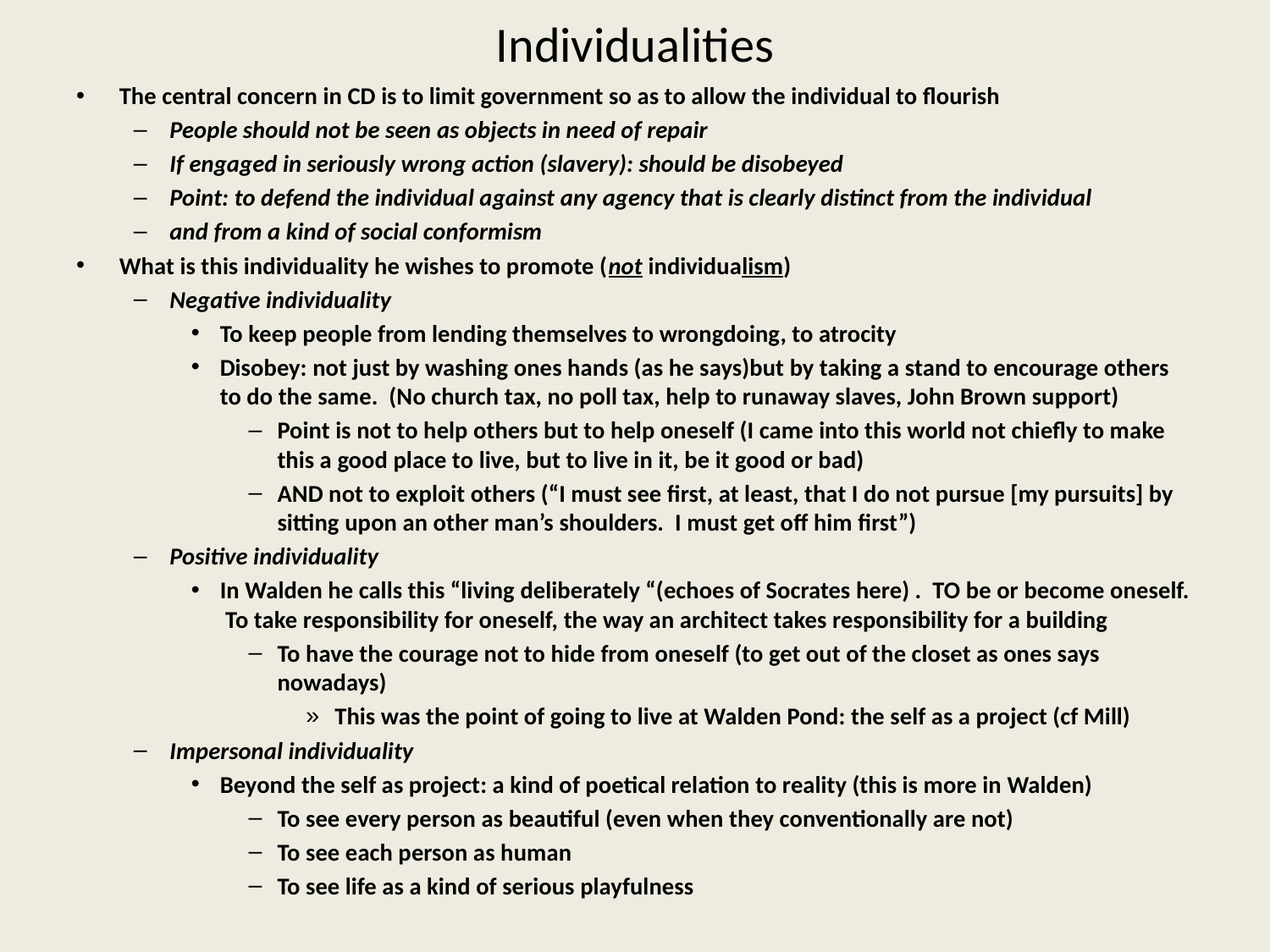

# Individualities
The central concern in CD is to limit government so as to allow the individual to flourish
People should not be seen as objects in need of repair
If engaged in seriously wrong action (slavery): should be disobeyed
Point: to defend the individual against any agency that is clearly distinct from the individual
and from a kind of social conformism
What is this individuality he wishes to promote (not individualism)
Negative individuality
To keep people from lending themselves to wrongdoing, to atrocity
Disobey: not just by washing ones hands (as he says)but by taking a stand to encourage others to do the same.  (No church tax, no poll tax, help to runaway slaves, John Brown support)
Point is not to help others but to help oneself (I came into this world not chiefly to make this a good place to live, but to live in it, be it good or bad)
AND not to exploit others (“I must see first, at least, that I do not pursue [my pursuits] by sitting upon an other man’s shoulders.  I must get off him first”)
Positive individuality
In Walden he calls this “living deliberately “(echoes of Socrates here) .  TO be or become oneself.  To take responsibility for oneself, the way an architect takes responsibility for a building
To have the courage not to hide from oneself (to get out of the closet as ones says nowadays)
This was the point of going to live at Walden Pond: the self as a project (cf Mill)
Impersonal individuality
Beyond the self as project: a kind of poetical relation to reality (this is more in Walden)
To see every person as beautiful (even when they conventionally are not)
To see each person as human
To see life as a kind of serious playfulness